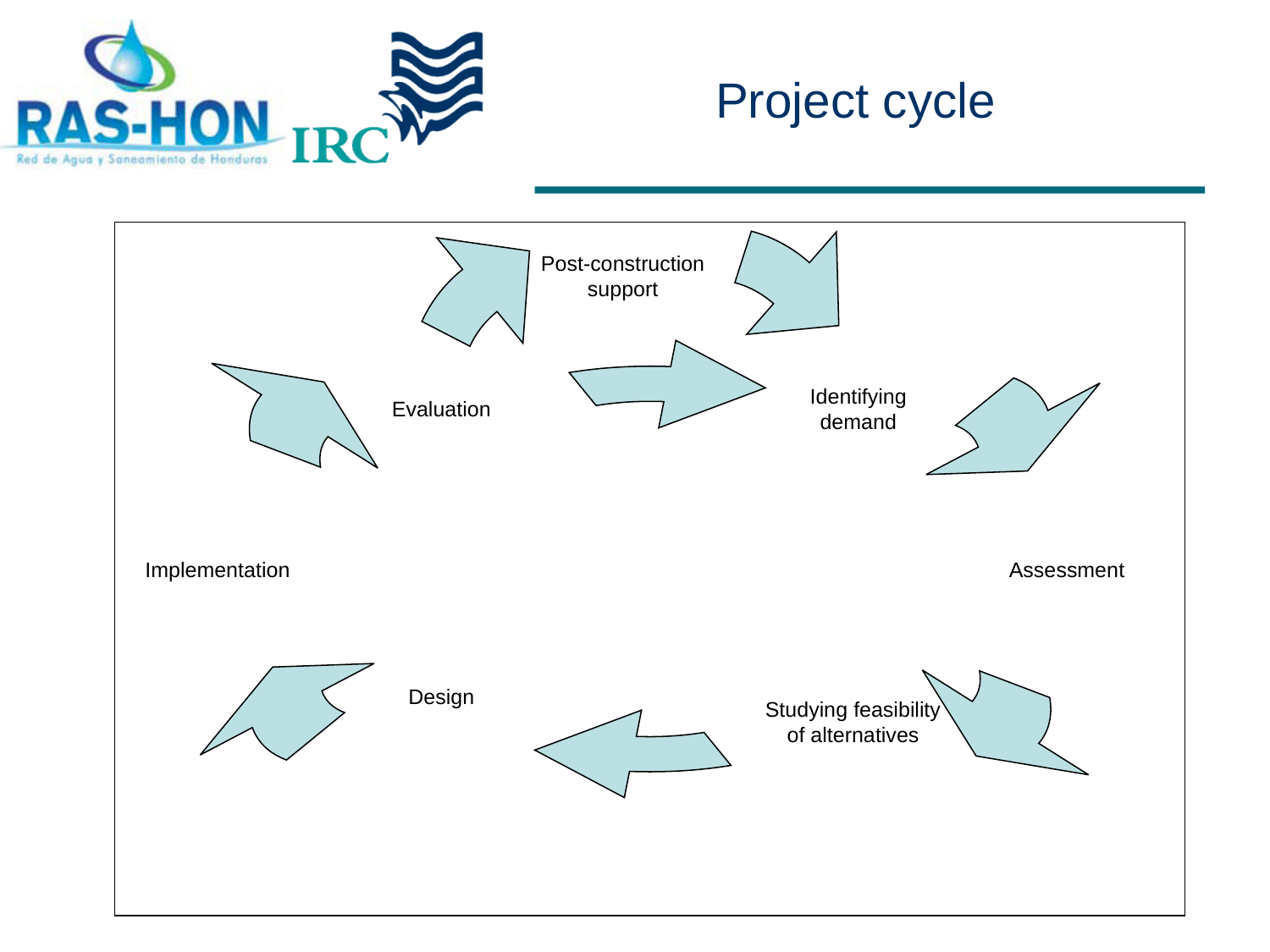

# Project cycle

Post-construction support

Evaluation
Identifying demand

Implementation
Assessment

Design

Studying feasibility of alternatives